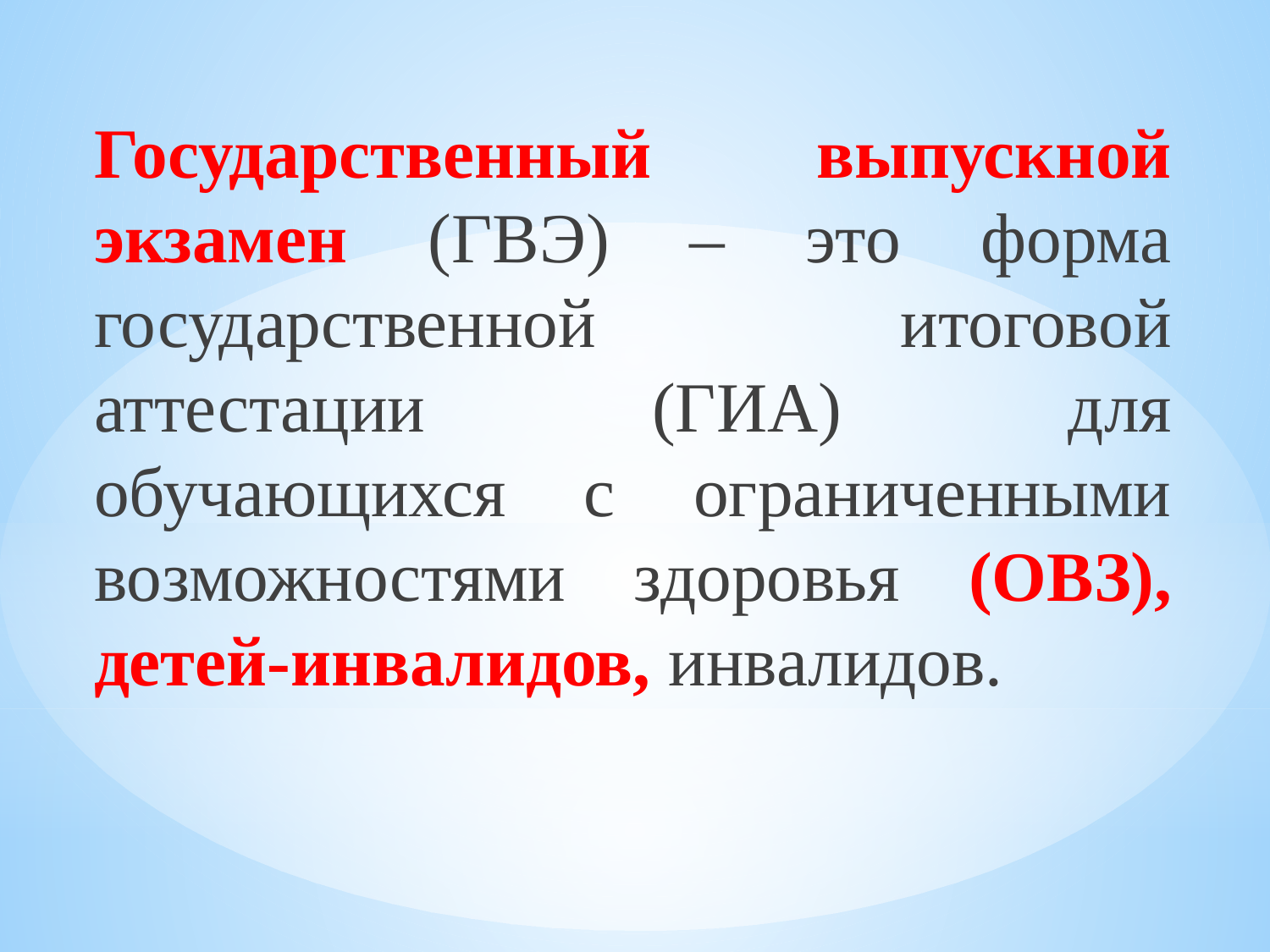

Государственный выпускной экзамен (ГВЭ) – это форма государственной итоговой аттестации (ГИА) для обучающихся с ограниченными возможностями здоровья (ОВЗ), детей-инвалидов, инвалидов.